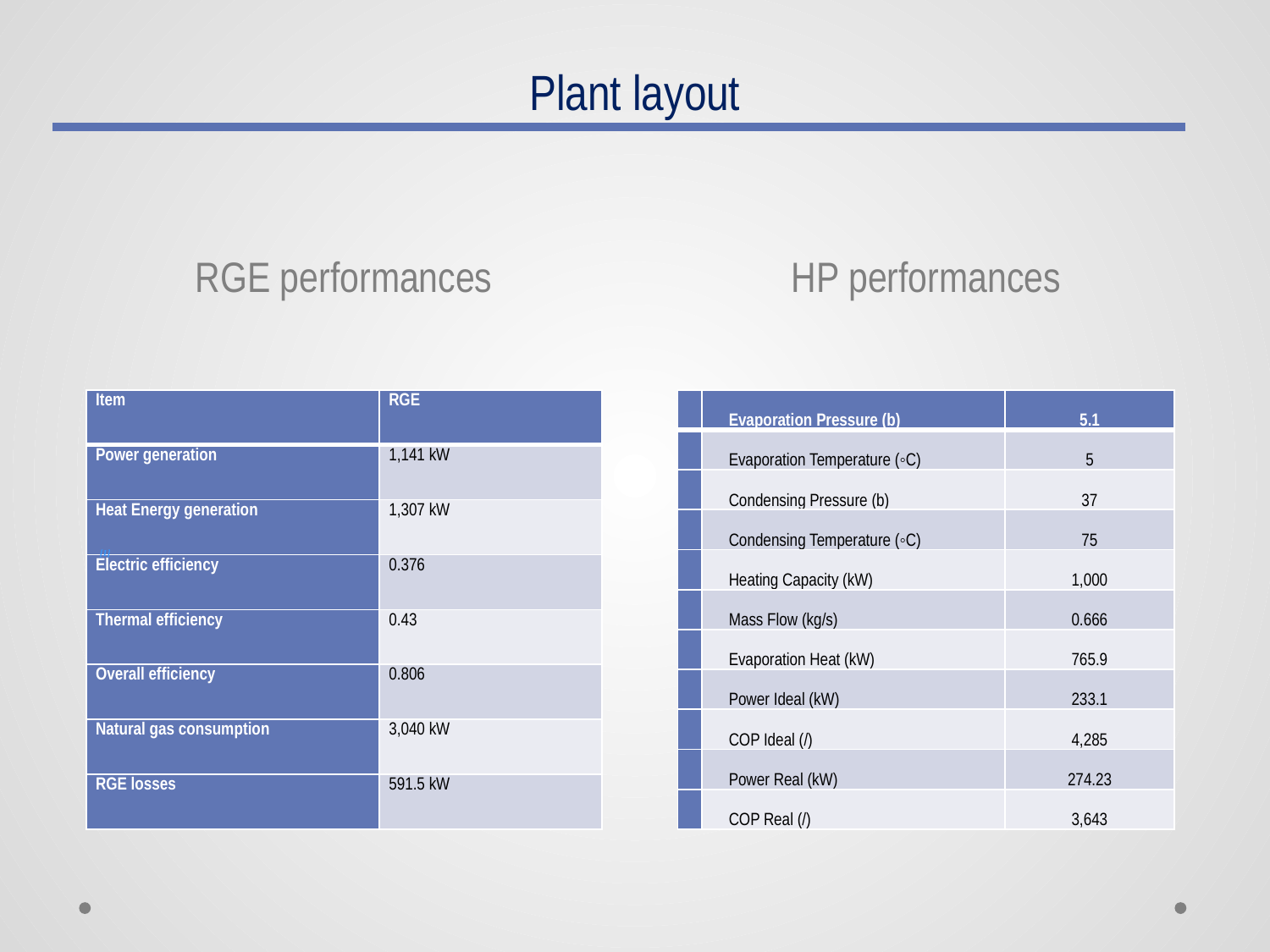

# Plant layout
RGE performances
HP performances
| Item | RGE |
| --- | --- |
| Power generation | 1,141 kW |
| Heat Energy generation | 1,307 kW |
| Electric efficiency | 0.376 |
| Thermal efficiency | 0.43 |
| Overall efficiency | 0.806 |
| Natural gas consumption | 3,040 kW |
| RGE losses | 591.5 kW |
|  | Evaporation Pressure (b) | 5.1 |
| --- | --- | --- |
|  | Evaporation Temperature (◦C) | 5 |
|  | Condensing Pressure (b) | 37 |
|  | Condensing Temperature (◦C) | 75 |
|  | Heating Capacity (kW) | 1,000 |
|  | Mass Flow (kg/s) | 0.666 |
|  | Evaporation Heat (kW) | 765.9 |
|  | Power Ideal (kW) | 233.1 |
|  | COP Ideal (/) | 4,285 |
|  | Power Real (kW) | 274.23 |
|  | COP Real (/) | 3,643 |

[1]